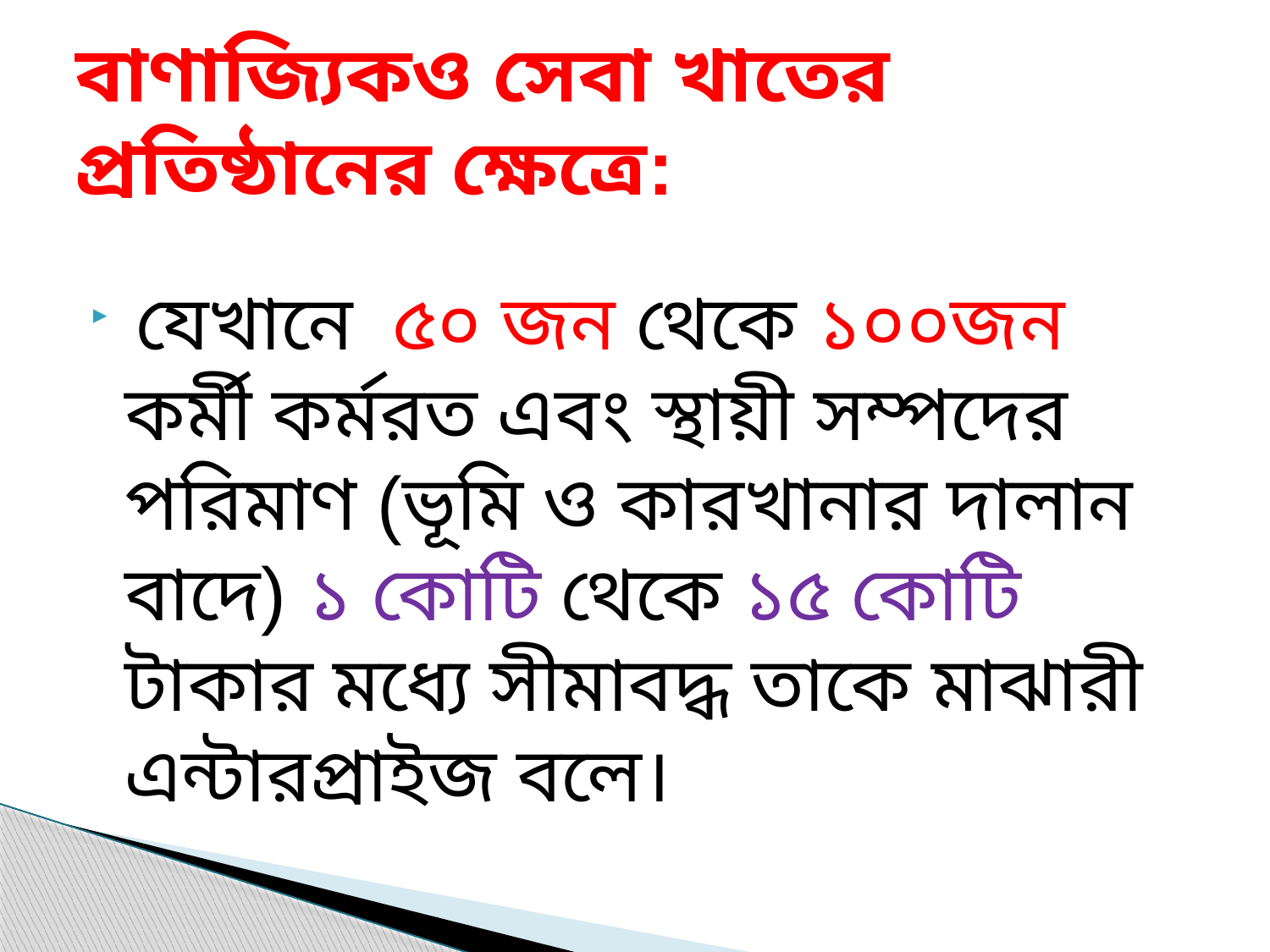

# বাণাজ্যিকও সেবা খাতের প্রতিষ্ঠানের ক্ষেত্রে:
 যেখানে  ৫০ জন থেকে ১০০জন কর্মী কর্মরত এবং স্থায়ী সম্পদের পরিমাণ (ভূমি ও কারখানার দালান বাদে) ১ কোটি থেকে ১৫ কোটি টাকার মধ্যে সীমাবদ্ধ তাকে মাঝারী এন্টারপ্রাইজ বলে।